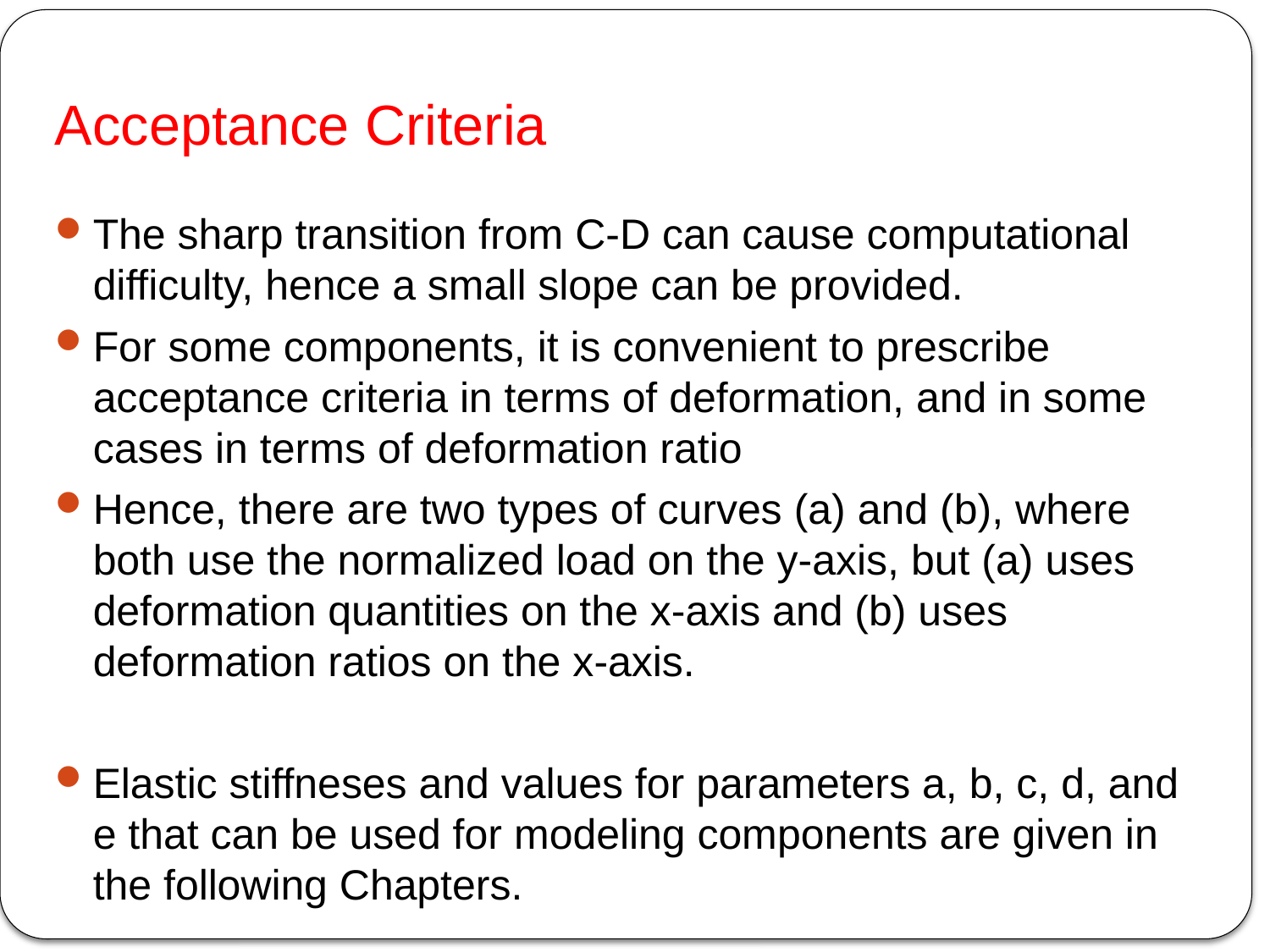

# Acceptance Criteria
The sharp transition from C-D can cause computational difficulty, hence a small slope can be provided.
For some components, it is convenient to prescribe acceptance criteria in terms of deformation, and in some cases in terms of deformation ratio
Hence, there are two types of curves (a) and (b), where both use the normalized load on the y-axis, but (a) uses deformation quantities on the x-axis and (b) uses deformation ratios on the x-axis.

Elastic stiffneses and values for parameters a, b, c, d, and e that can be used for modeling components are given in the following Chapters.